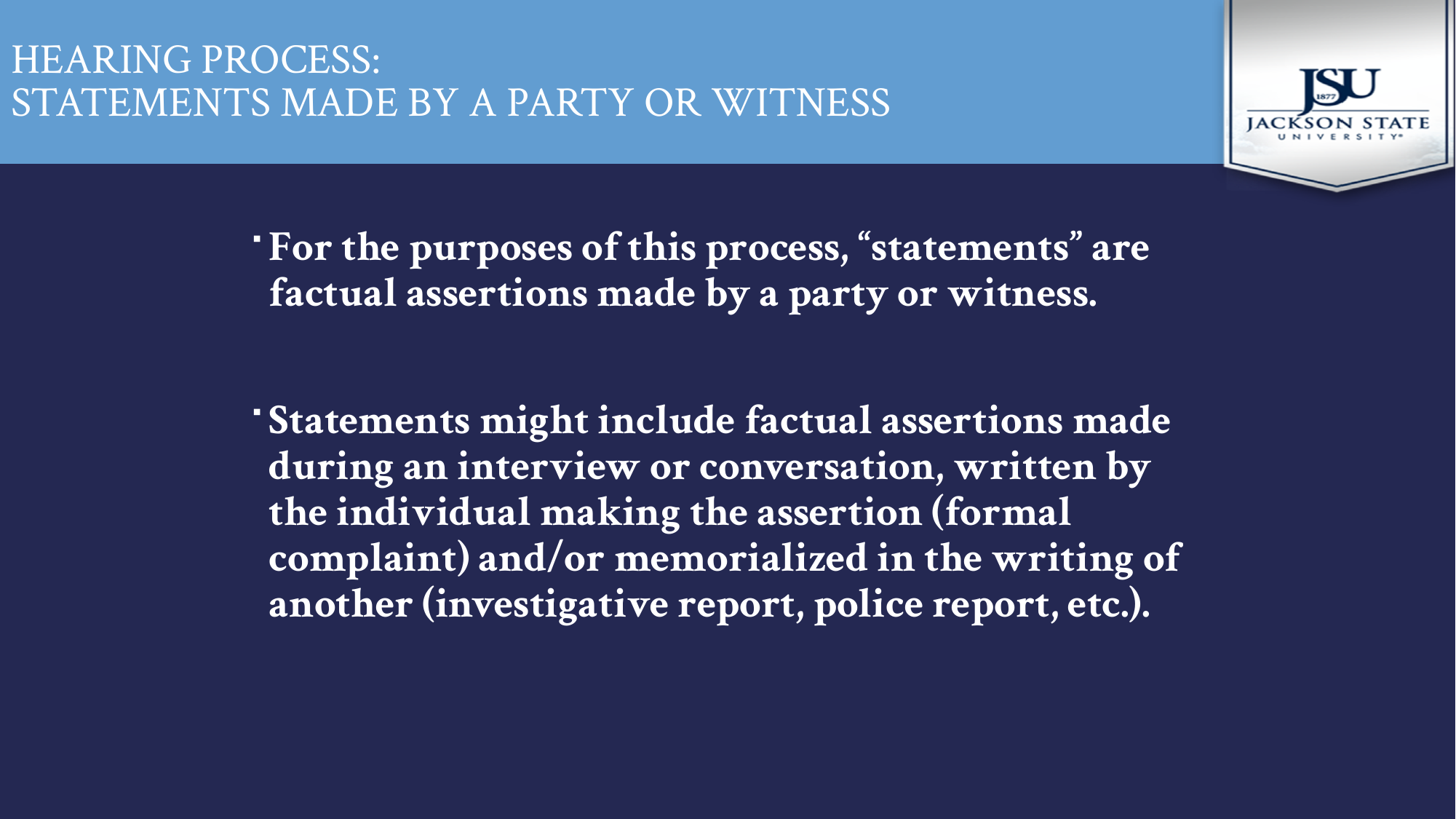

# Hearing Process: Statements made by a party or witness
For the purposes of this process, “statements” are factual assertions made by a party or witness.

Statements might include factual assertions made during an interview or conversation, written by the individual making the assertion (formal complaint) and/or memorialized in the writing of another (investigative report, police report, etc.).